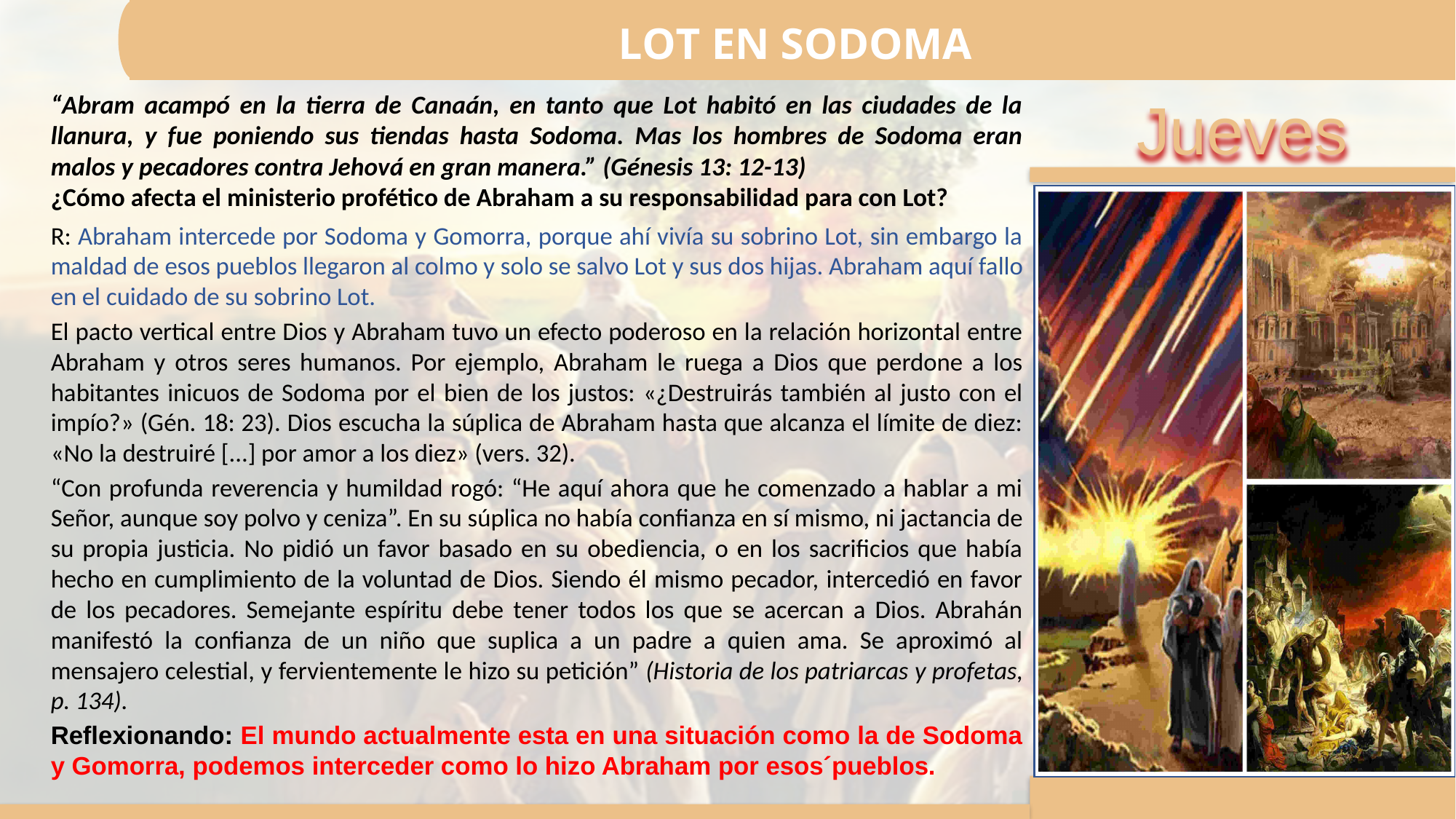

LOT EN SODOMA
“Abram acampó en la tierra de Canaán, en tanto que Lot habitó en las ciudades de la llanura, y fue poniendo sus tiendas hasta Sodoma. Mas los hombres de Sodoma eran malos y pecadores contra Jehová en gran manera.” (Génesis 13: 12-13)
¿Cómo afecta el ministerio profético de Abraham a su responsabilidad para con Lot?

R: Abraham intercede por Sodoma y Gomorra, porque ahí vivía su sobrino Lot, sin embargo la maldad de esos pueblos llegaron al colmo y solo se salvo Lot y sus dos hijas. Abraham aquí fallo en el cuidado de su sobrino Lot.
El pacto vertical entre Dios y Abraham tuvo un efecto poderoso en la relación horizontal entre Abraham y otros seres humanos. Por ejemplo, Abraham le ruega a Dios que perdone a los habitantes inicuos de Sodoma por el bien de los justos: «¿Destruirás también al justo con el impío?» (Gén. 18: 23). Dios escucha la súplica de Abraham hasta que alcanza el límite de diez: «No la destruiré [...] por amor a los diez» (vers. 32).
“Con profunda reverencia y humildad rogó: “He aquí ahora que he comenzado a hablar a mi Señor, aunque soy polvo y ceniza”. En su súplica no había confianza en sí mismo, ni jactancia de su propia justicia. No pidió un favor basado en su obediencia, o en los sacrificios que había hecho en cumplimiento de la voluntad de Dios. Siendo él mismo pecador, intercedió en favor de los pecadores. Semejante espíritu debe tener todos los que se acercan a Dios. Abrahán manifestó la confianza de un niño que suplica a un padre a quien ama. Se aproximó al mensajero celestial, y fervientemente le hizo su petición” (Historia de los patriarcas y profetas, p. 134).
Reflexionando: El mundo actualmente esta en una situación como la de Sodoma y Gomorra, podemos interceder como lo hizo Abraham por esos´pueblos.